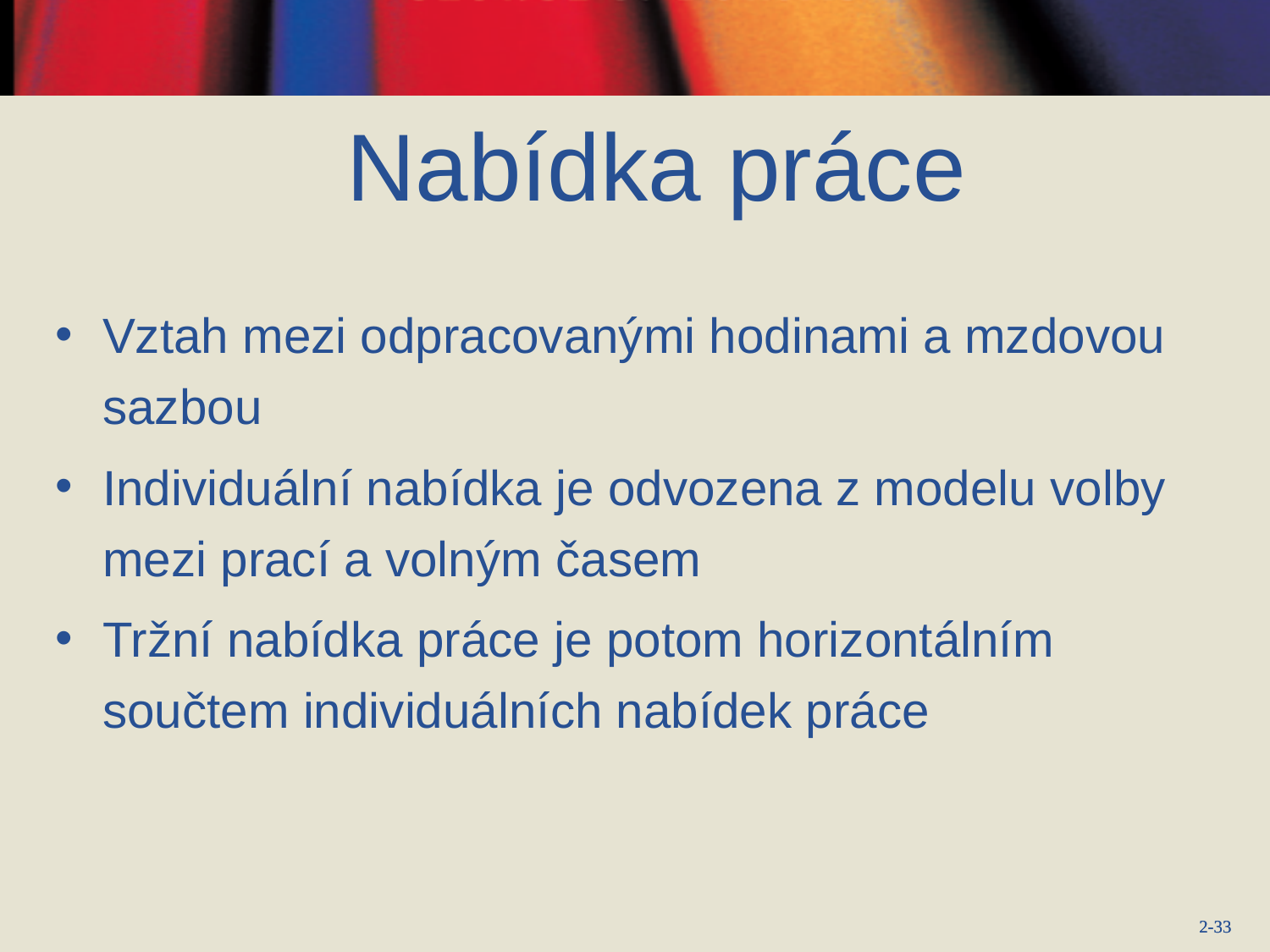

# Nabídka práce
Vztah mezi odpracovanými hodinami a mzdovou sazbou
Individuální nabídka je odvozena z modelu volby mezi prací a volným časem
Tržní nabídka práce je potom horizontálním součtem individuálních nabídek práce